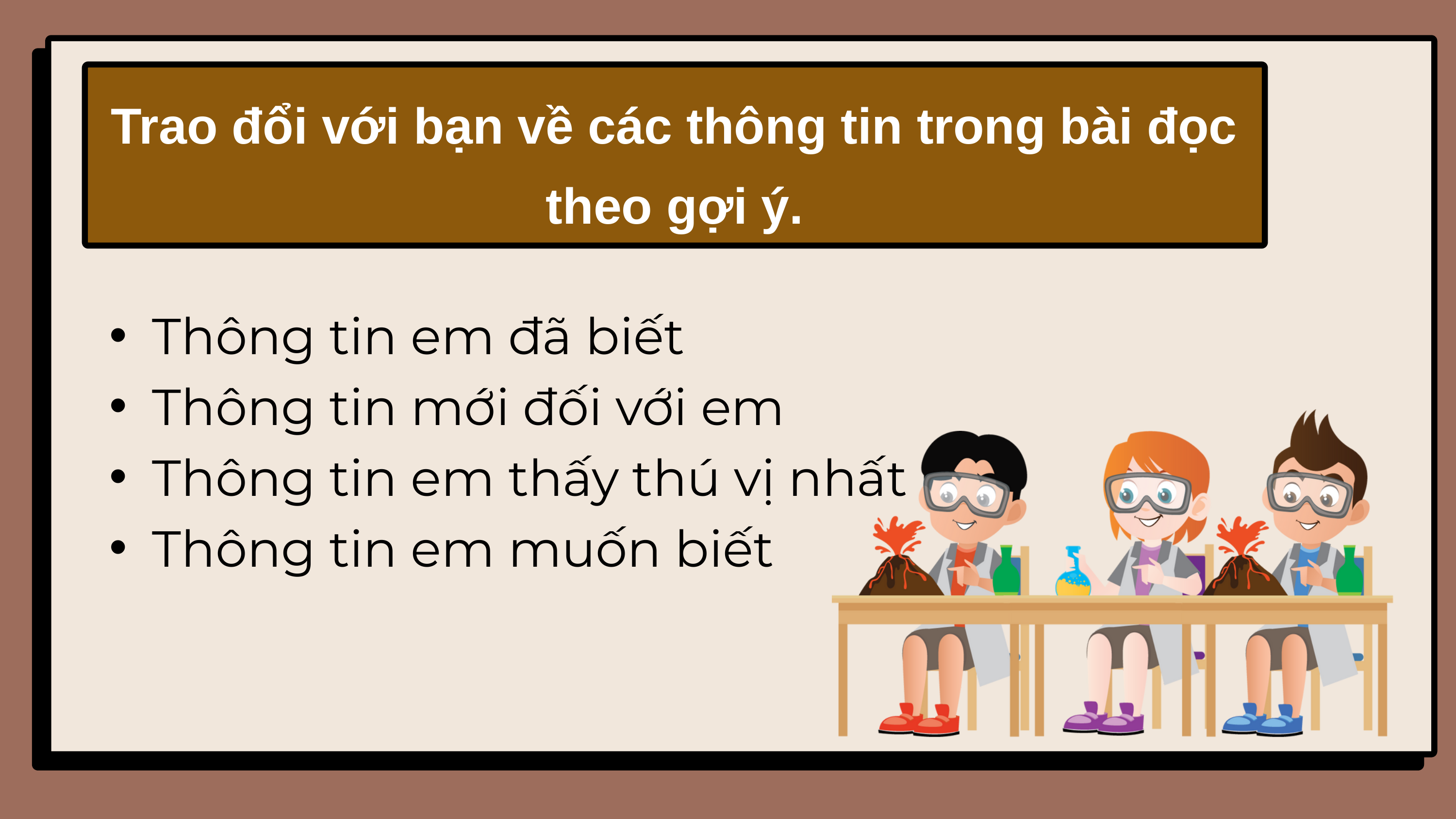

Trao đổi với bạn về các thông tin trong bài đọc theo gợi ý.

Thông tin em đã biết
Thông tin mới đối với em
Thông tin em thấy thú vị nhất
Thông tin em muốn biết